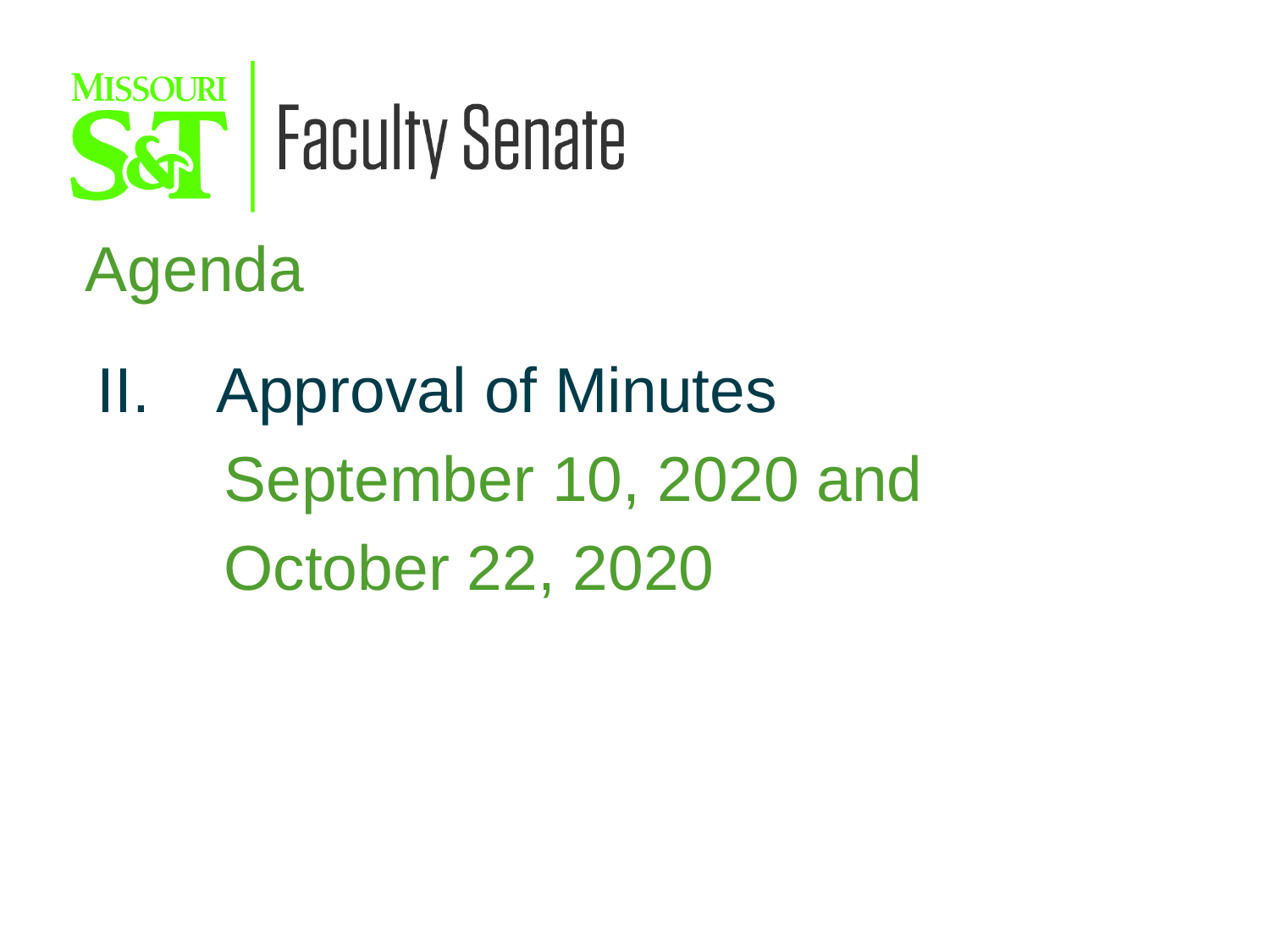

Agenda
Approval of Minutes
September 10, 2020 and
October 22, 2020